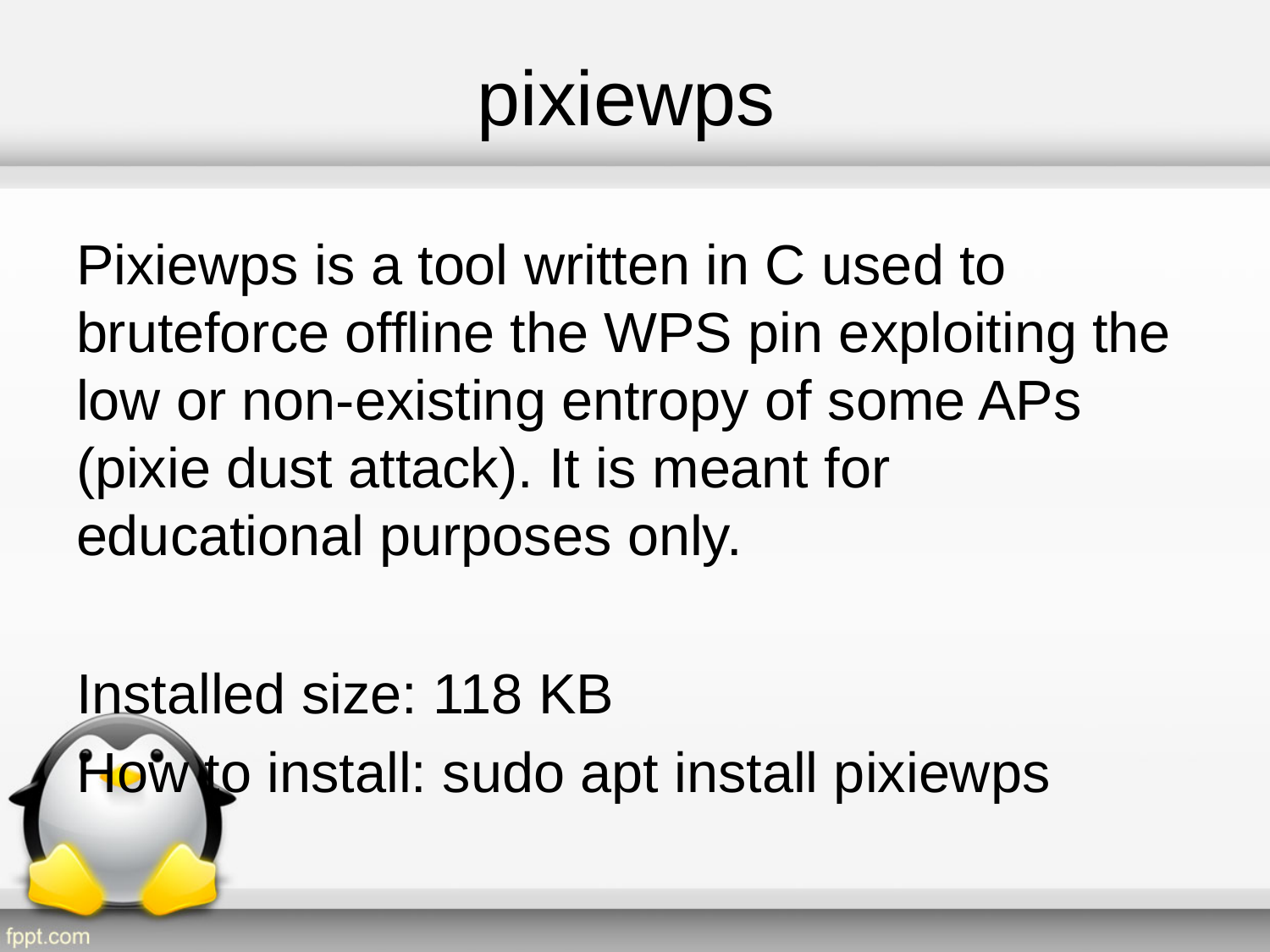

# pixiewps
Pixiewps is a tool written in C used to bruteforce offline the WPS pin exploiting the low or non-existing entropy of some APs (pixie dust attack). It is meant for educational purposes only.

Installed size: 118 KB
How to install: sudo apt install pixiewps